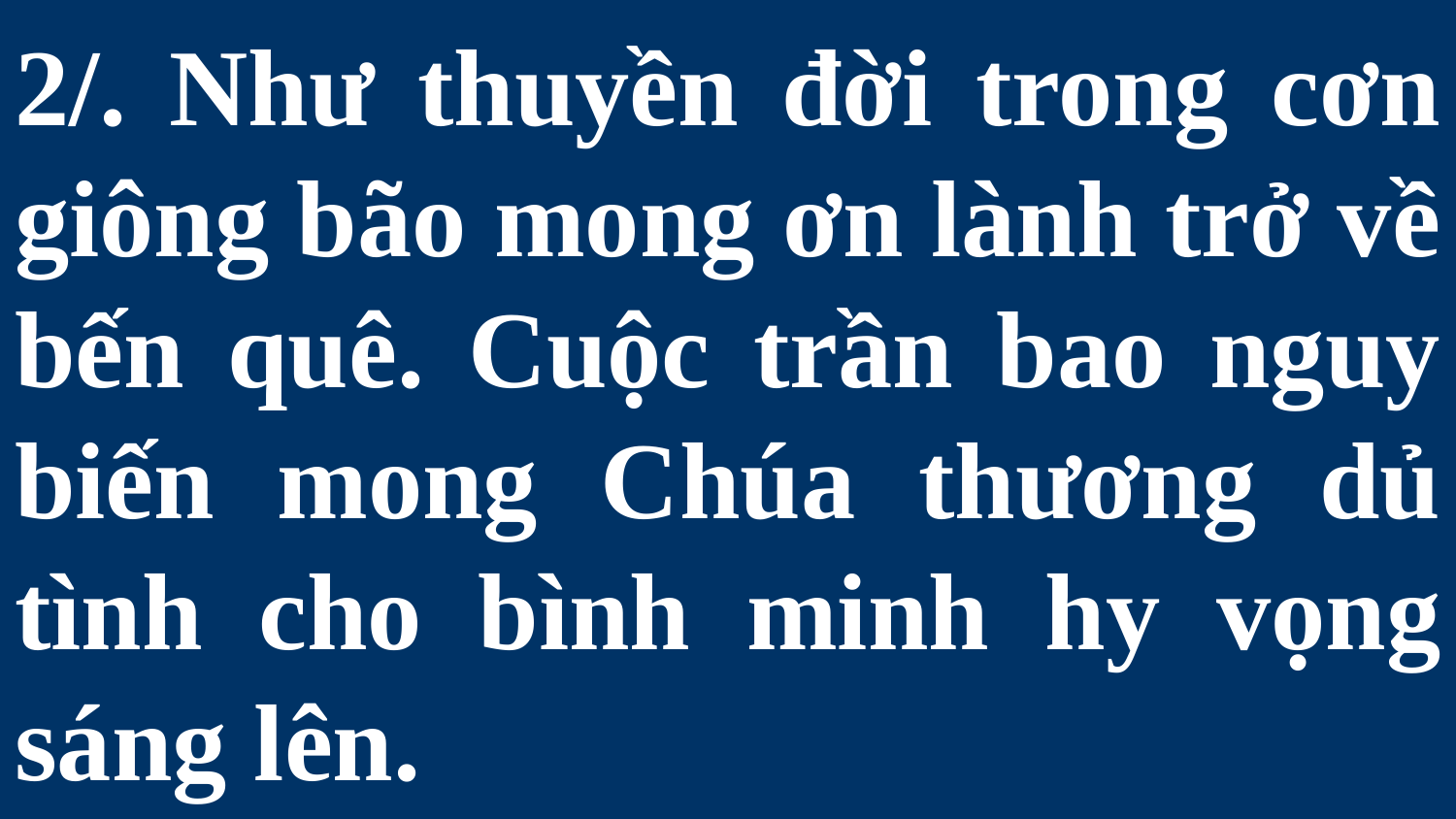

# 2/. Như thuyền đời trong cơn giông bão mong ơn lành trở về bến quê. Cuộc trần bao nguy biến mong Chúa thương dủ tình cho bình minh hy vọng sáng lên.